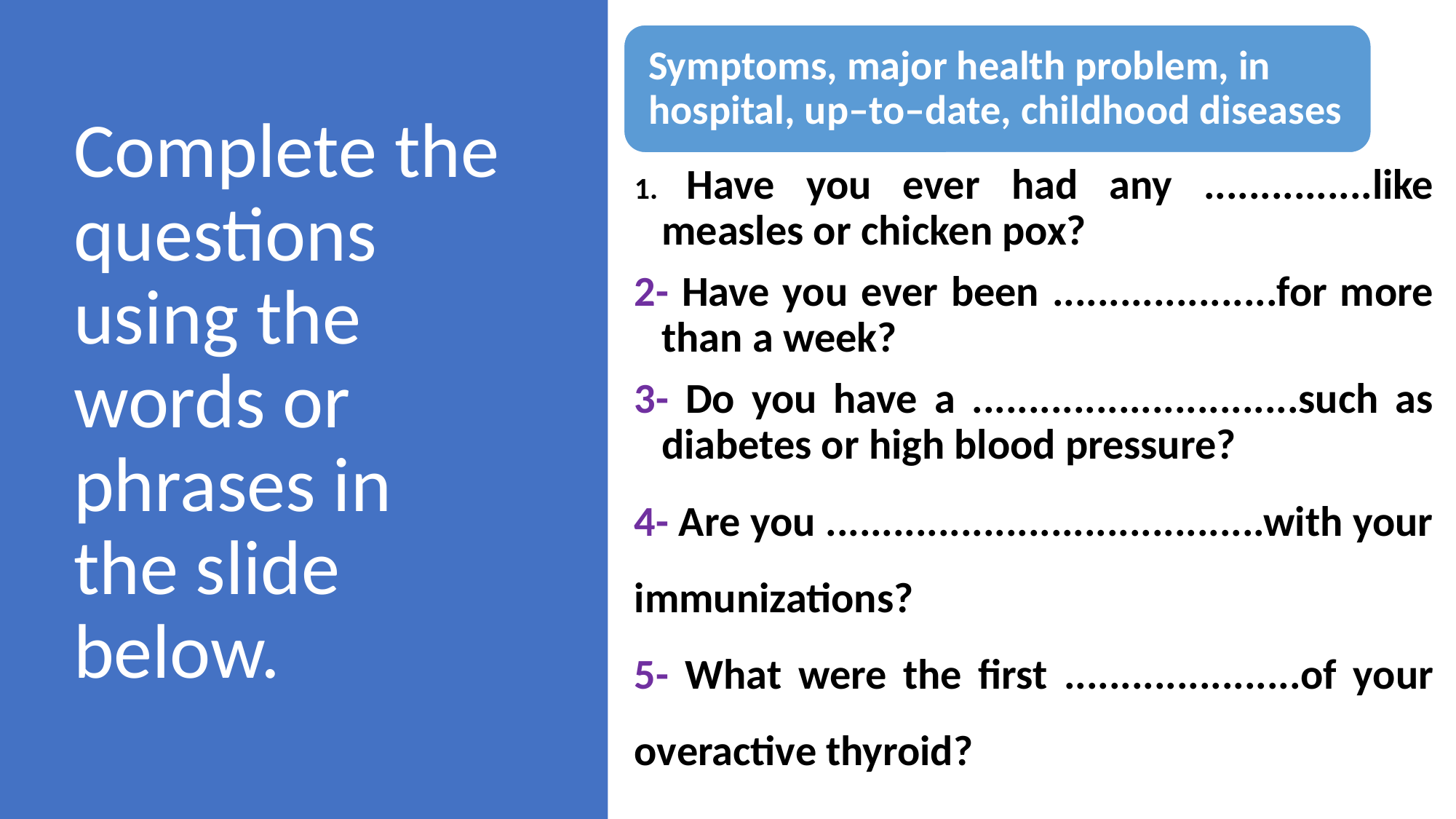

Symptoms, major health problem, in hospital, up–to–date, childhood diseases
# Complete the questions using the words or phrases in the slide below.
1. Have you ever had any ...............like measles or chicken pox?
2- Have you ever been ....................for more than a week?
3- Do you have a .............................such as diabetes or high blood pressure?
4- Are you .......................................with your immunizations?
5- What were the first .....................of your overactive thyroid?